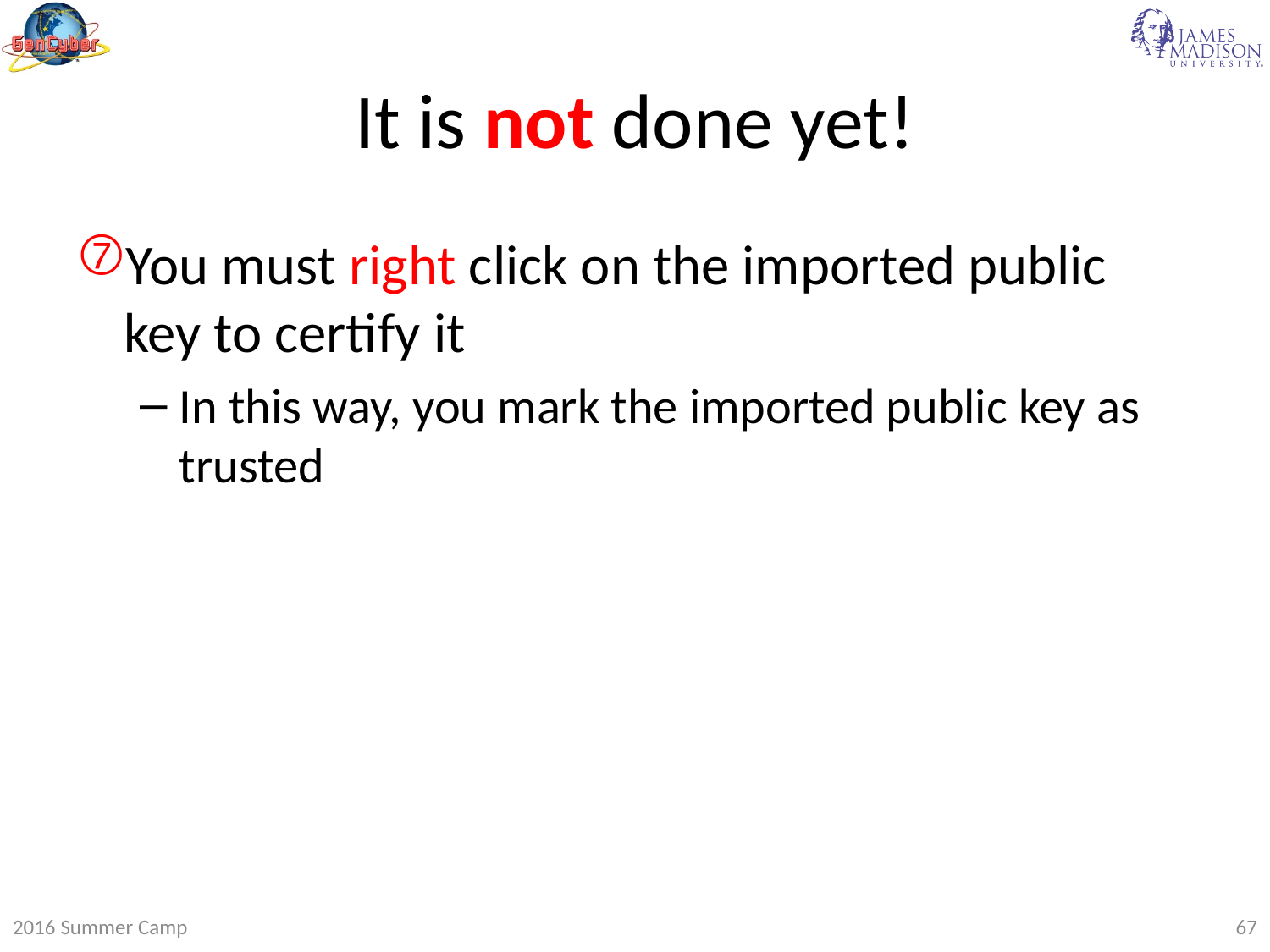

# It is not done yet!
You must right click on the imported public key to certify it
In this way, you mark the imported public key as trusted
2016 Summer Camp
67